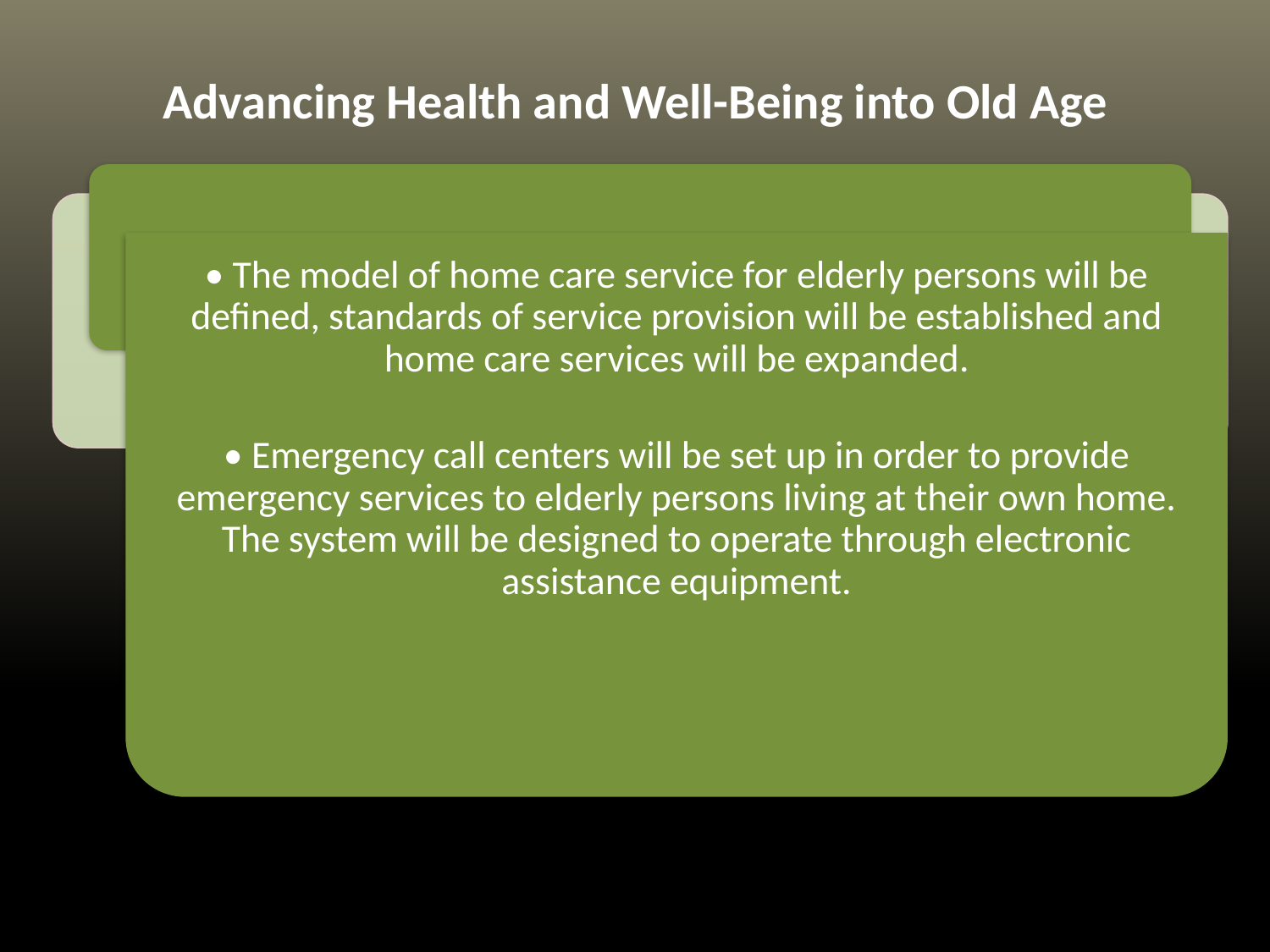

Advancing Health and Well-Being into Old Age
• The model of home care service for elderly persons will be defined, standards of service provision will be established and home care services will be expanded.
• Emergency call centers will be set up in order to provide emergency services to elderly persons living at their own home. The system will be designed to operate through electronic assistance equipment.